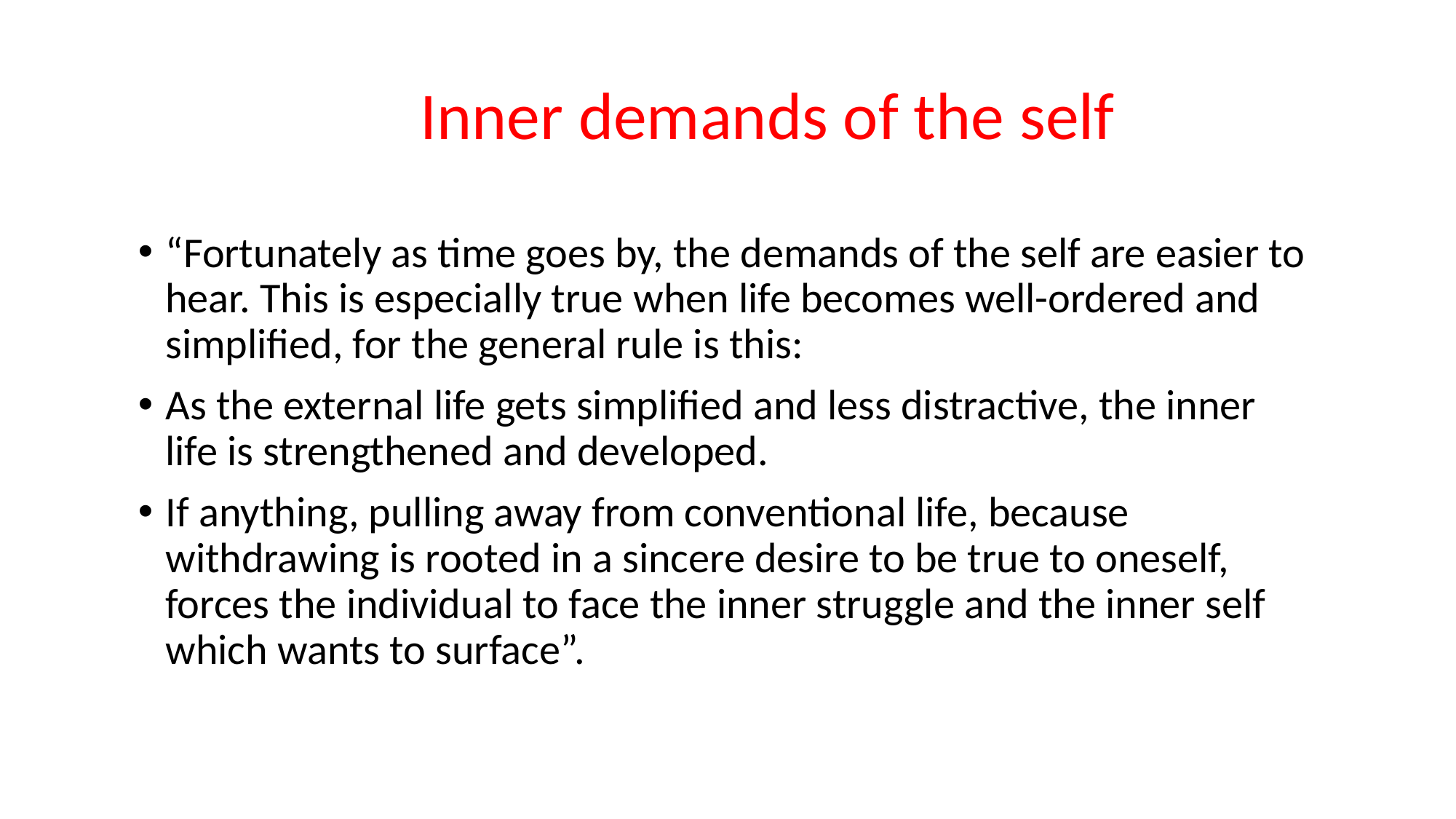

# Inner demands of the self
“Fortunately as time goes by, the demands of the self are easier to hear. This is especially true when life becomes well-ordered and simplified, for the general rule is this:
As the external life gets simplified and less distractive, the inner life is strengthened and developed.
If anything, pulling away from conventional life, because withdrawing is rooted in a sincere desire to be true to oneself, forces the individual to face the inner struggle and the inner self which wants to surface”.